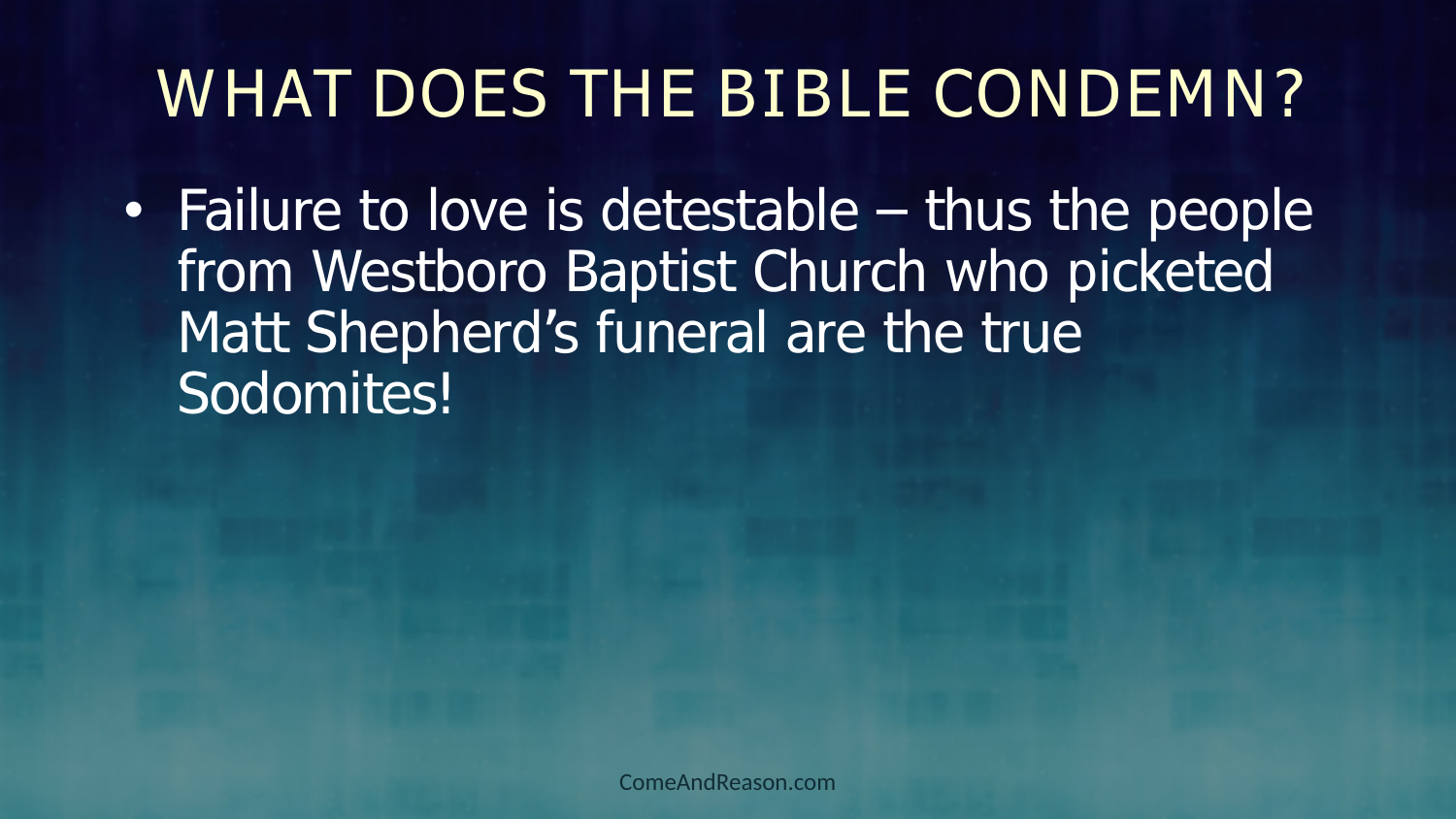

What Does the Bible Condemn?
Failure to love is detestable – thus the people from Westboro Baptist Church who picketed Matt Shepherd’s funeral are the true Sodomites!

ComeAndReason.com